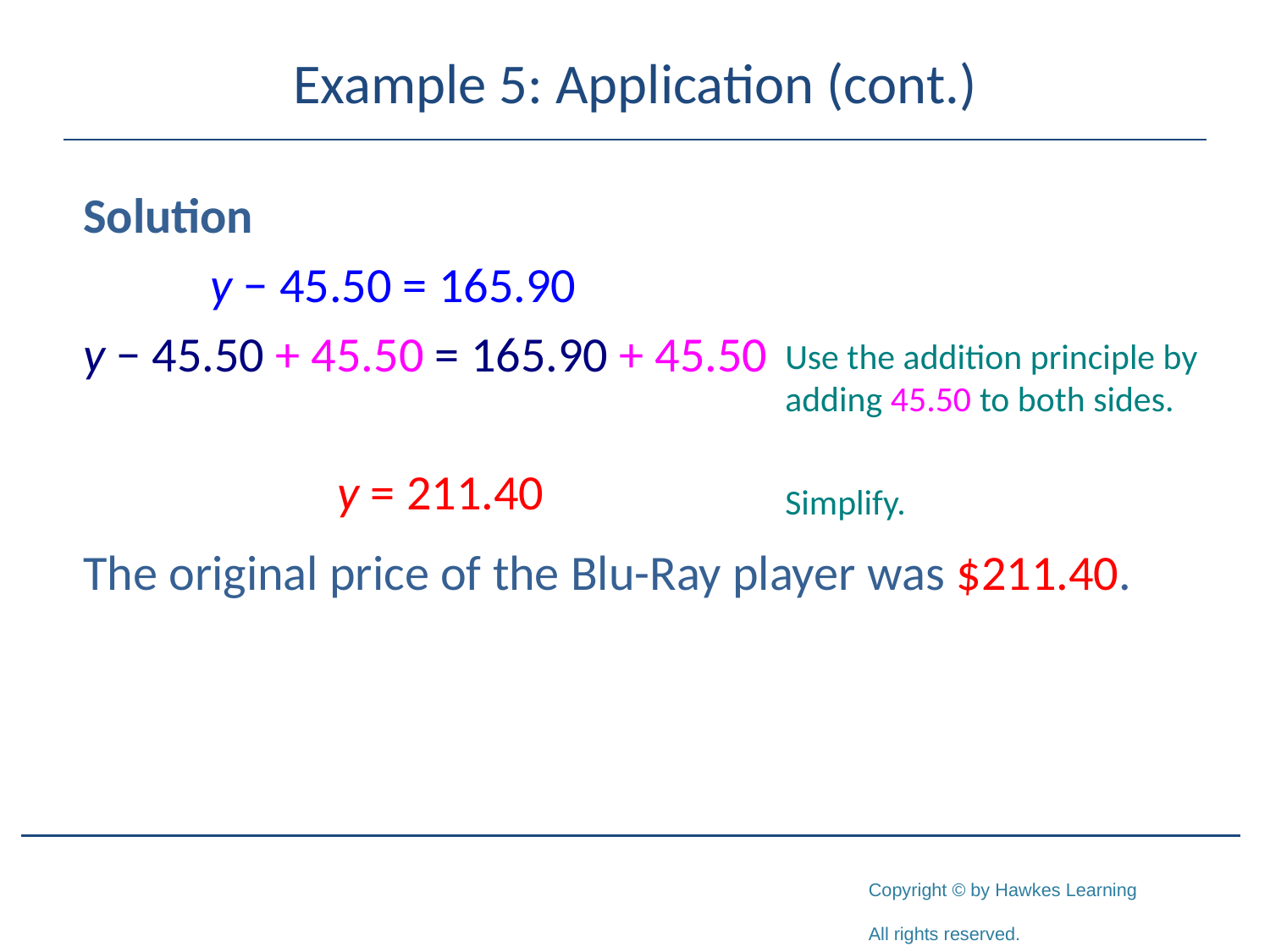

# Example 5: Application (cont.)
Solution
		y − 45.50 = 165.90
y − 45.50 + 45.50 = 165.90 + 45.50

			y = 211.40
The original price of the Blu-Ray player was $211.40.
Use the addition principle by adding 45.50 to both sides.
Simplify.